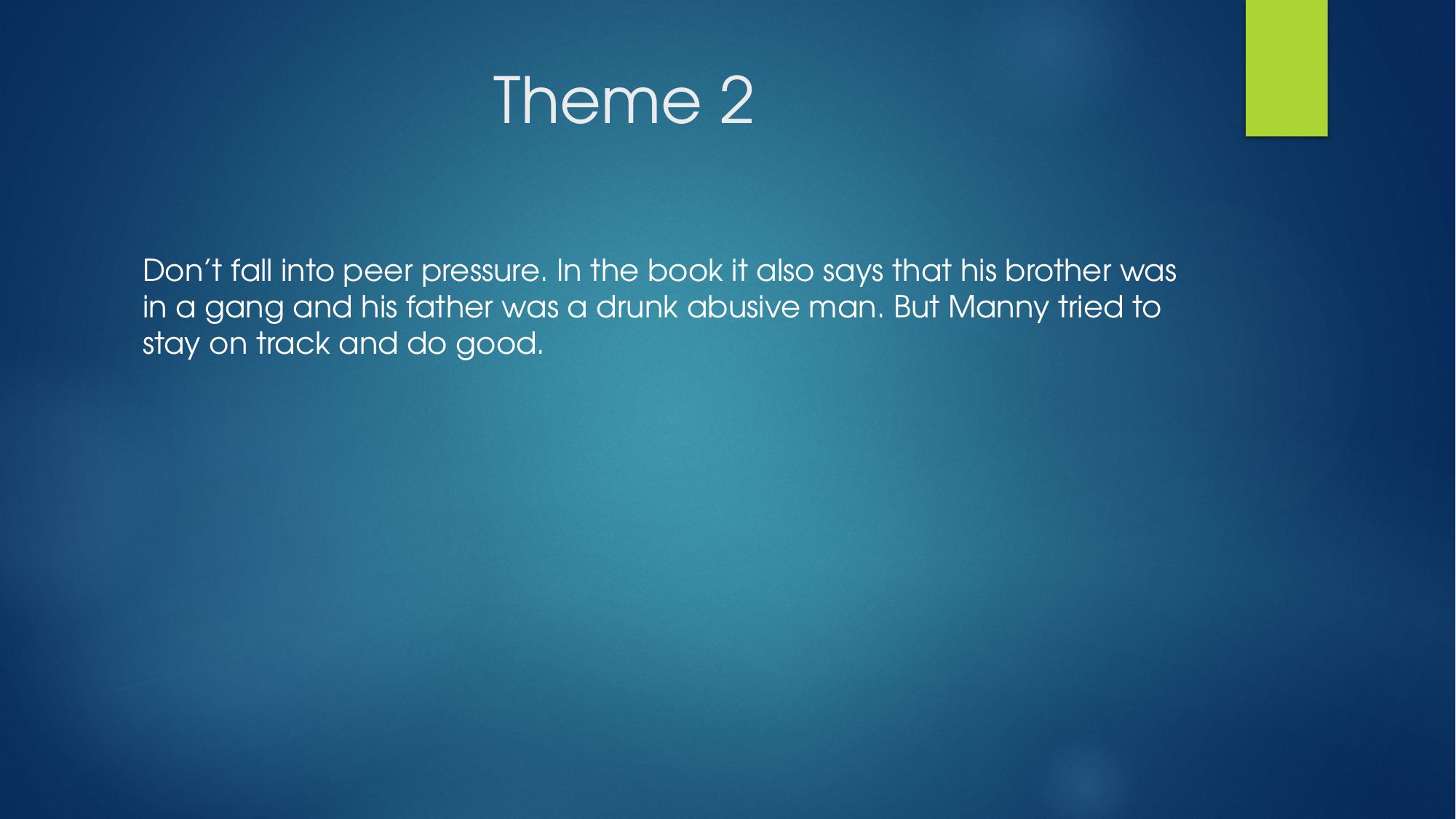

# Theme 2
Don’t fall into peer pressure. In the book it also says that his brother was in a gang and his father was a drunk abusive man. But Manny tried to stay on track and do good.